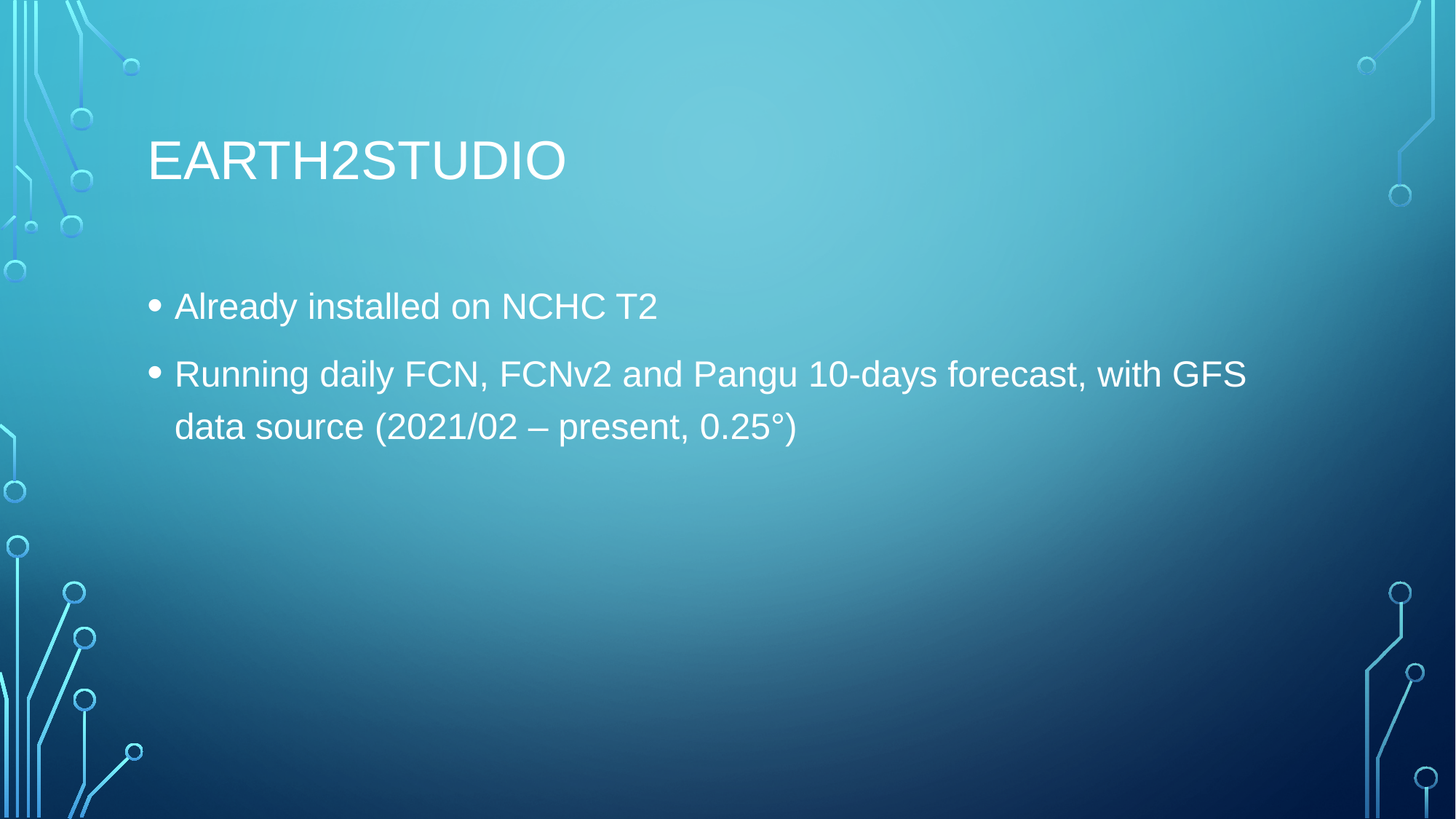

# Earth2Studio
Already installed on NCHC T2
Running daily FCN, FCNv2 and Pangu 10-days forecast, with GFS data source (2021/02 – present, 0.25°)